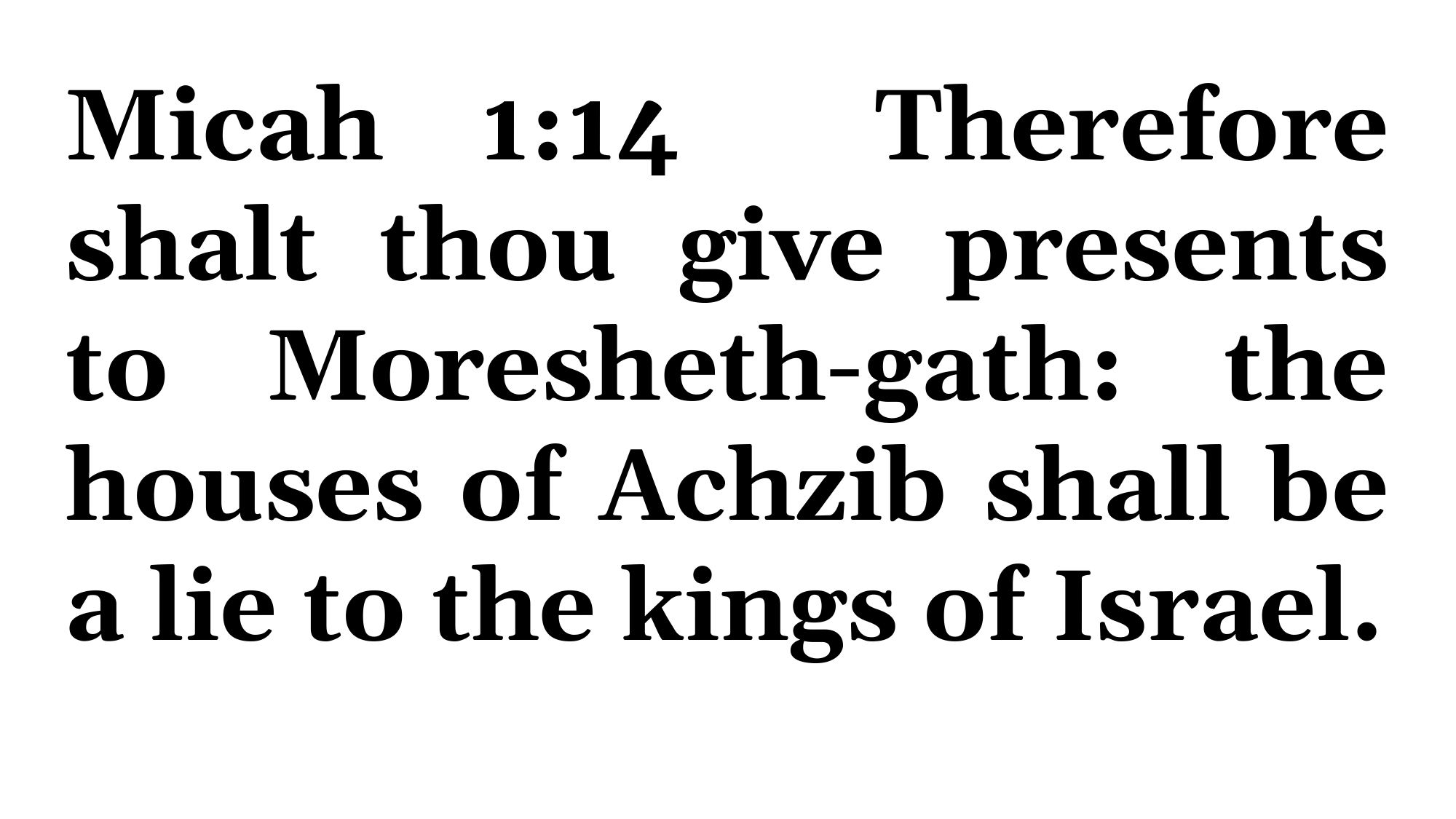

Micah 1:14  Therefore shalt thou give presents to Moresheth-gath: the houses of Achzib shall be a lie to the kings of Israel.